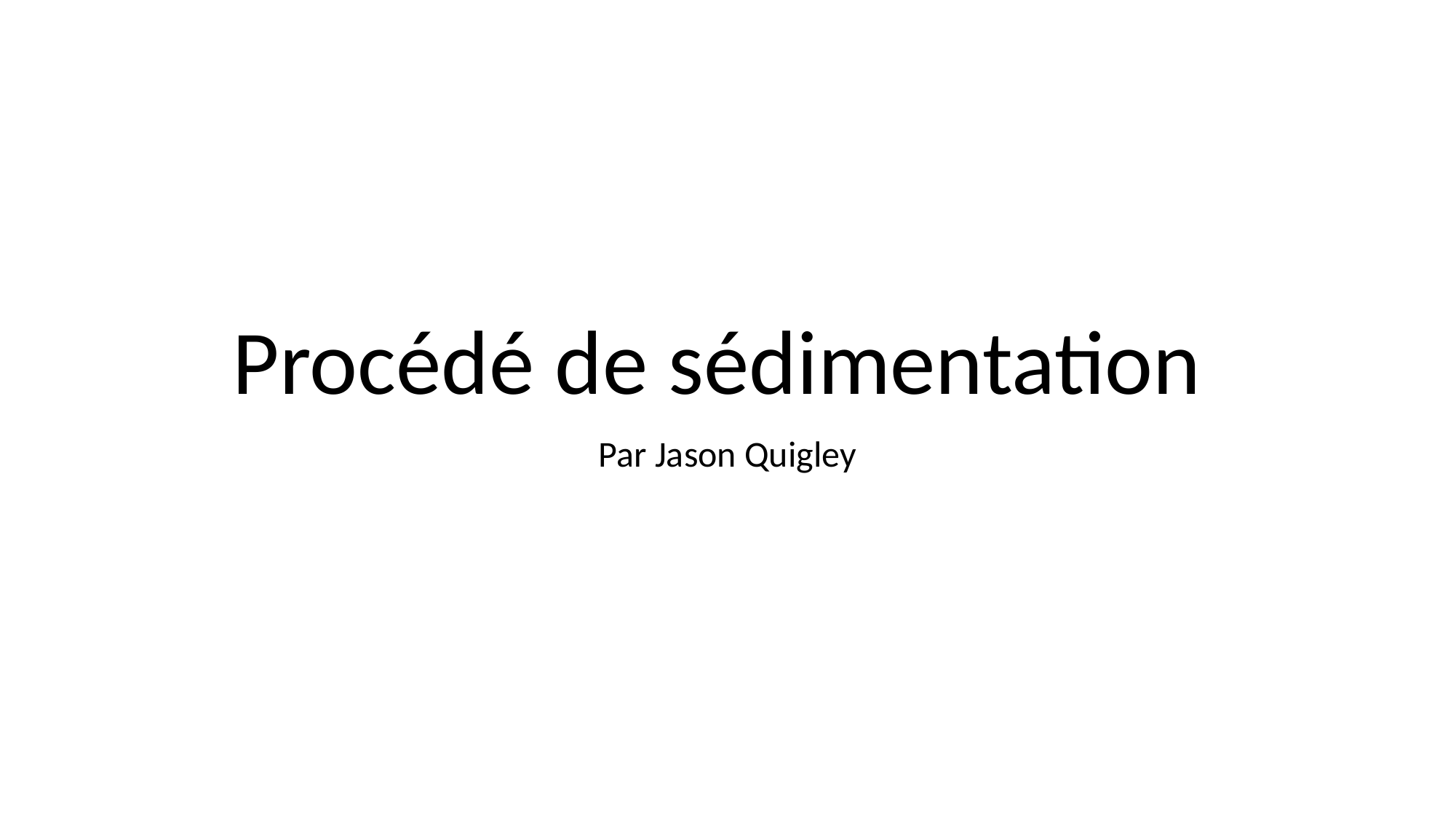

# Procédé de sédimentation
Par Jason Quigley